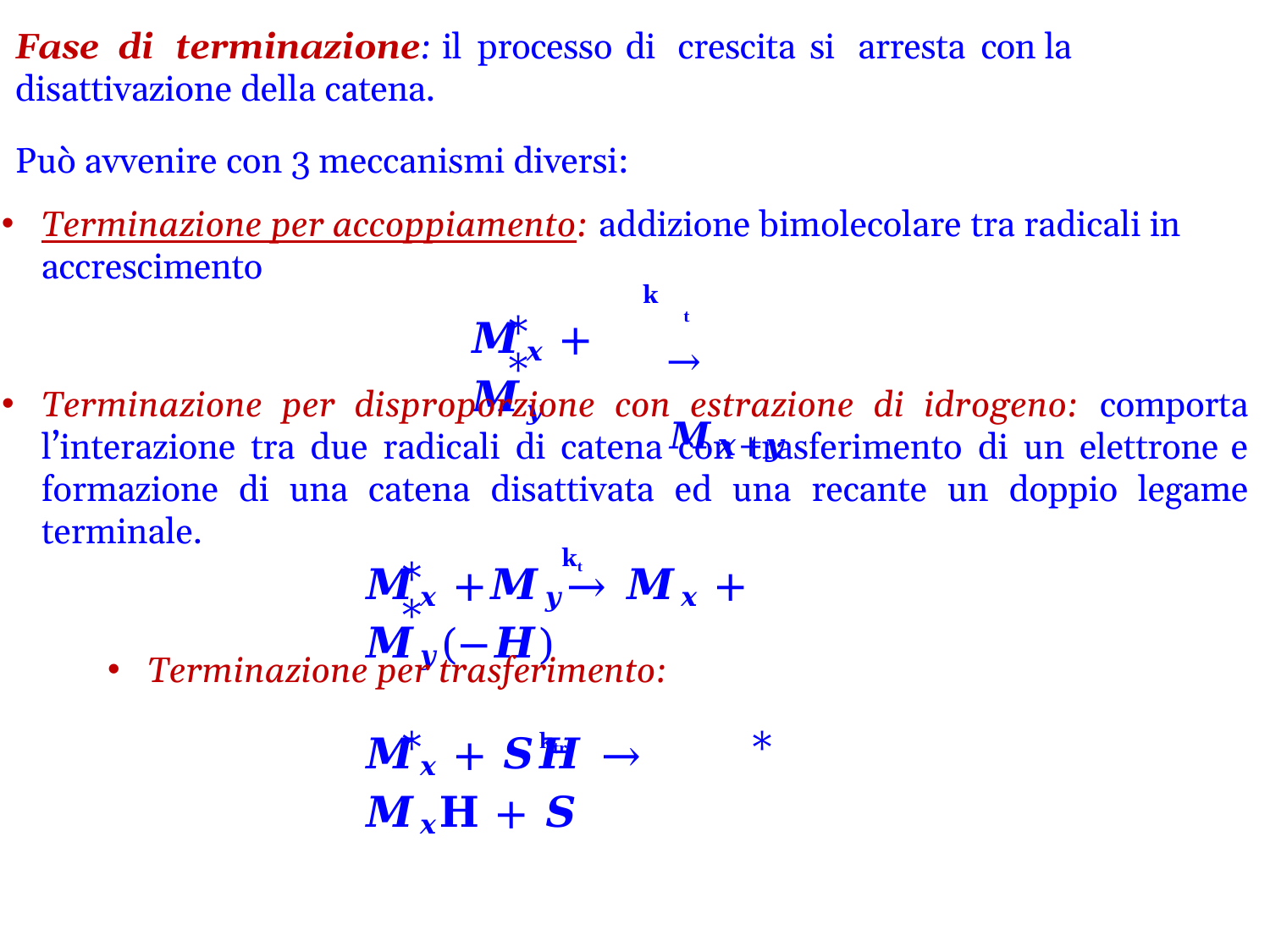

Fase	di	terminazione: il	processo	di	crescita	si	arresta	con la
disattivazione della catena.

Può avvenire con 3 meccanismi diversi:
Terminazione per accoppiamento: addizione bimolecolare tra radicali in accrescimento
k
∗	∗
t
𝑴𝒙 +	𝑴𝒚
→ 𝑴𝒙+𝒚
Terminazione per disproporzione con estrazione di idrogeno: comporta l’interazione tra due radicali di catena con trasferimento di un elettrone e formazione di una catena disattivata ed una recante un doppio legame terminale.
kt
∗	∗
𝑴𝒙 +	𝑴𝒚	→ 𝑴𝒙 +	𝑴𝒚(−𝑯)
Terminazione per trasferimento:
ktr
∗
∗
𝑴𝒙 + 𝑺𝑯 → 𝑴𝒙𝐇 + 𝑺